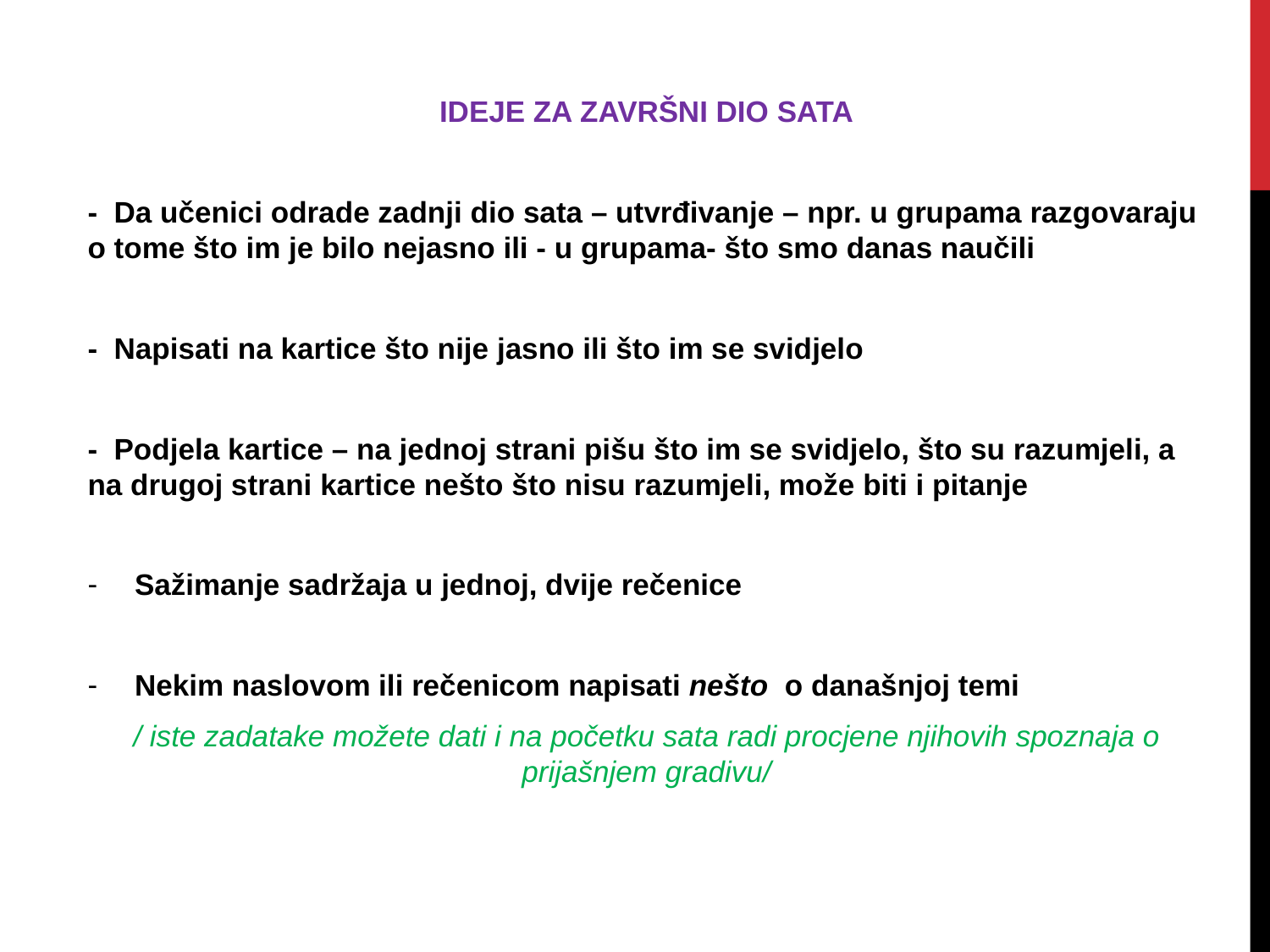

IDEJE ZA ZAVRŠNI DIO SATA

-  Da učenici odrade zadnji dio sata – utvrđivanje – npr. u grupama razgovaraju o tome što im je bilo nejasno ili - u grupama- što smo danas naučili

-  Napisati na kartice što nije jasno ili što im se svidjelo

-  Podjela kartice – na jednoj strani pišu što im se svidjelo, što su razumjeli, a na drugoj strani kartice nešto što nisu razumjeli, može biti i pitanje

Sažimanje sadržaja u jednoj, dvije rečenice

Nekim naslovom ili rečenicom napisati nešto  o današnjoj temi
/ iste zadatake možete dati i na početku sata radi procjene njihovih spoznaja o prijašnjem gradivu/